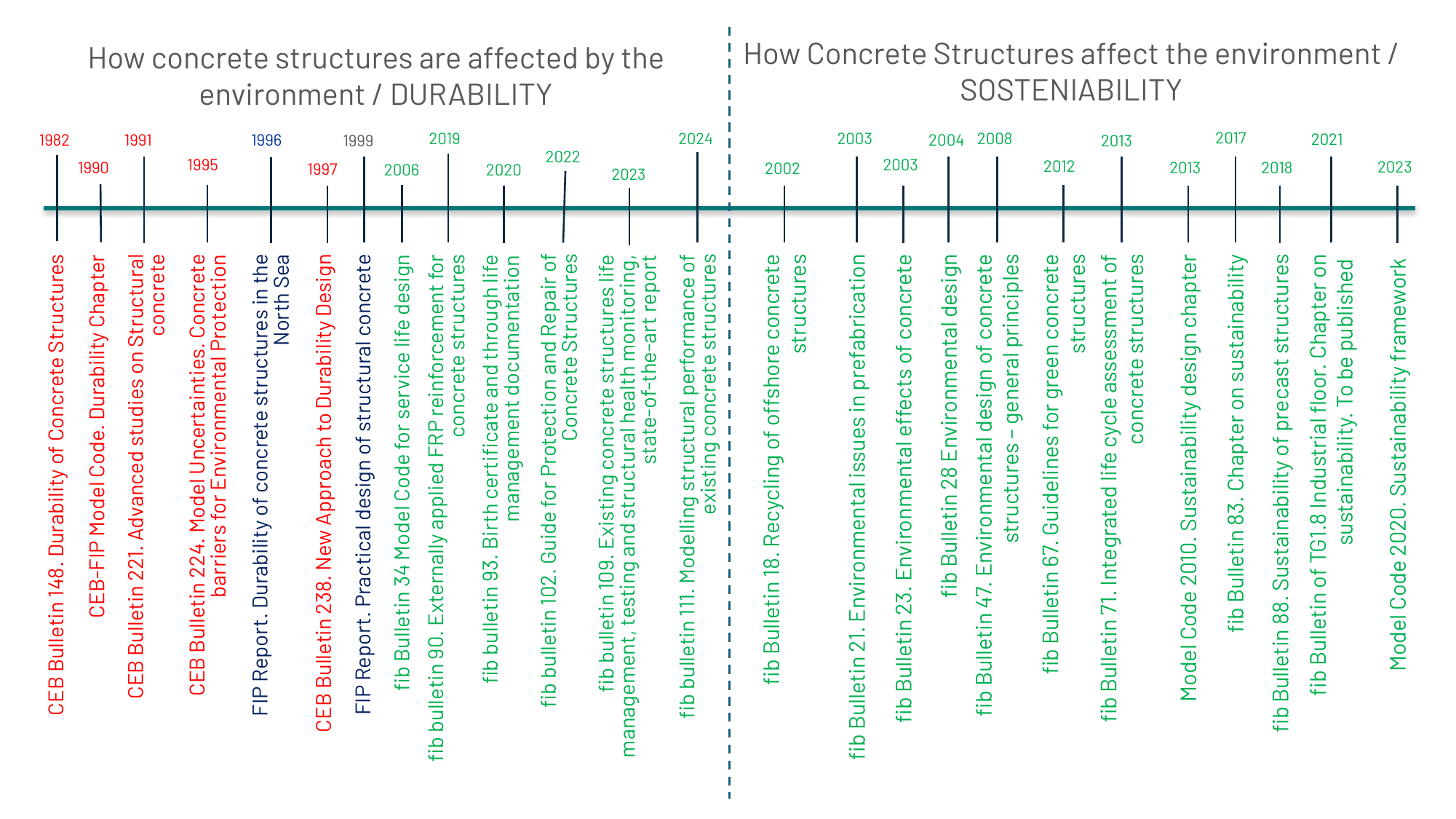

How Concrete Structures affect the environment / SOSTENIABILITY
How concrete structures are affected by the environment / DURABILITY
2024
2017
2019
2003
2008
2021
1991
2004
1982
1996
2013
1999
2022
2003
1995
2012
2023
1990
2013
2018
2002
1997
2006
2020
2023
fib bulletin 109. Existing concrete structures life management, testing and structural health monitoring, state-of-the-art report
fib Bulletin 67. Guidelines for green concrete structures
fib Bulletin 18. Recycling of offshore concrete structures
fib Bulletin 71. Integrated life cycle assessment of concrete structures
fib Bulletin 47. Environmental design of concrete structures – general principles
fib Bulletin of TG1.8 Industrial floor. Chapter on sustainability. To be published
fib bulletin 102. Guide for Protection and Repair of Concrete Structures
fib bulletin 111. Modelling structural performance of existing concrete structures
fib bulletin 93. Birth certificate and through life management documentation
fib bulletin 90. Externally applied FRP reinforcement for concrete structures
CEB Bulletin 221. Advanced studies on Structural concrete
FIP Report. Durability of concrete structures in the North Sea
CEB Bulletin 224. Model Uncertainties. Concrete barriers for Environmental Protection
fib Bulletin 28 Environmental design
fib Bulletin 21. Environmental issues in prefabrication
Model Code 2010. Sustainability design chapter
Model Code 2020. Sustainability framework
fib Bulletin 88. Sustainability of precast structures
fib Bulletin 23. Environmental effects of concrete
fib Bulletin 83. Chapter on sustainability
CEB Bulletin 148. Durability of Concrete Structures
CEB Bulletin 238. New Approach to Durability Design
fib Bulletin 34 Model Code for service life design
FIP Report. Practical design of structural concrete
CEB-FIP Model Code. Durability Chapter